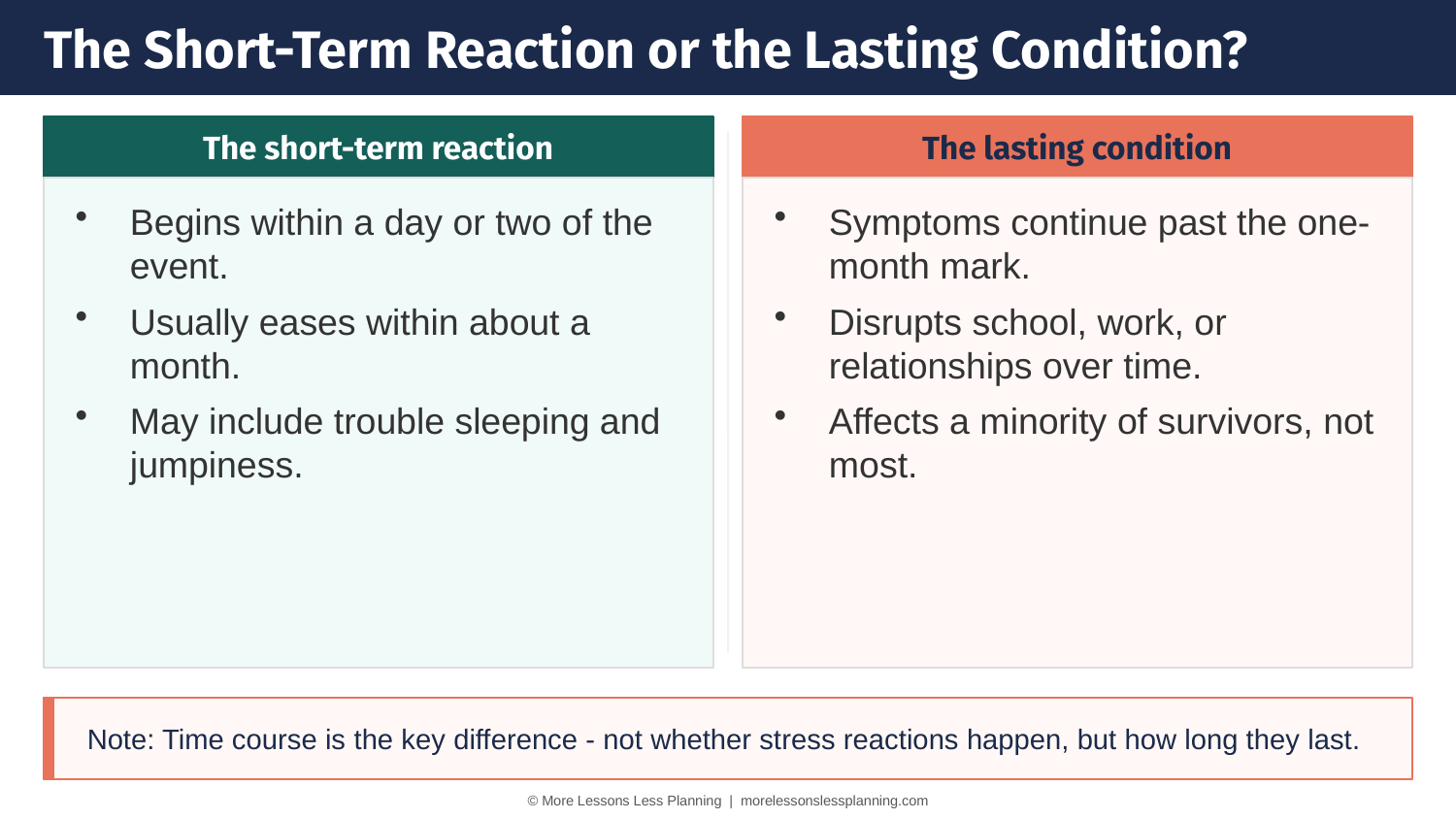

The Short-Term Reaction or the Lasting Condition?

The short-term reaction

The lasting condition

Begins within a day or two of the event.
Usually eases within about a month.
May include trouble sleeping and jumpiness.
Symptoms continue past the one-month mark.
Disrupts school, work, or relationships over time.
Affects a minority of survivors, not most.

Note: Time course is the key difference - not whether stress reactions happen, but how long they last.
© More Lessons Less Planning  |  morelessonslessplanning.com